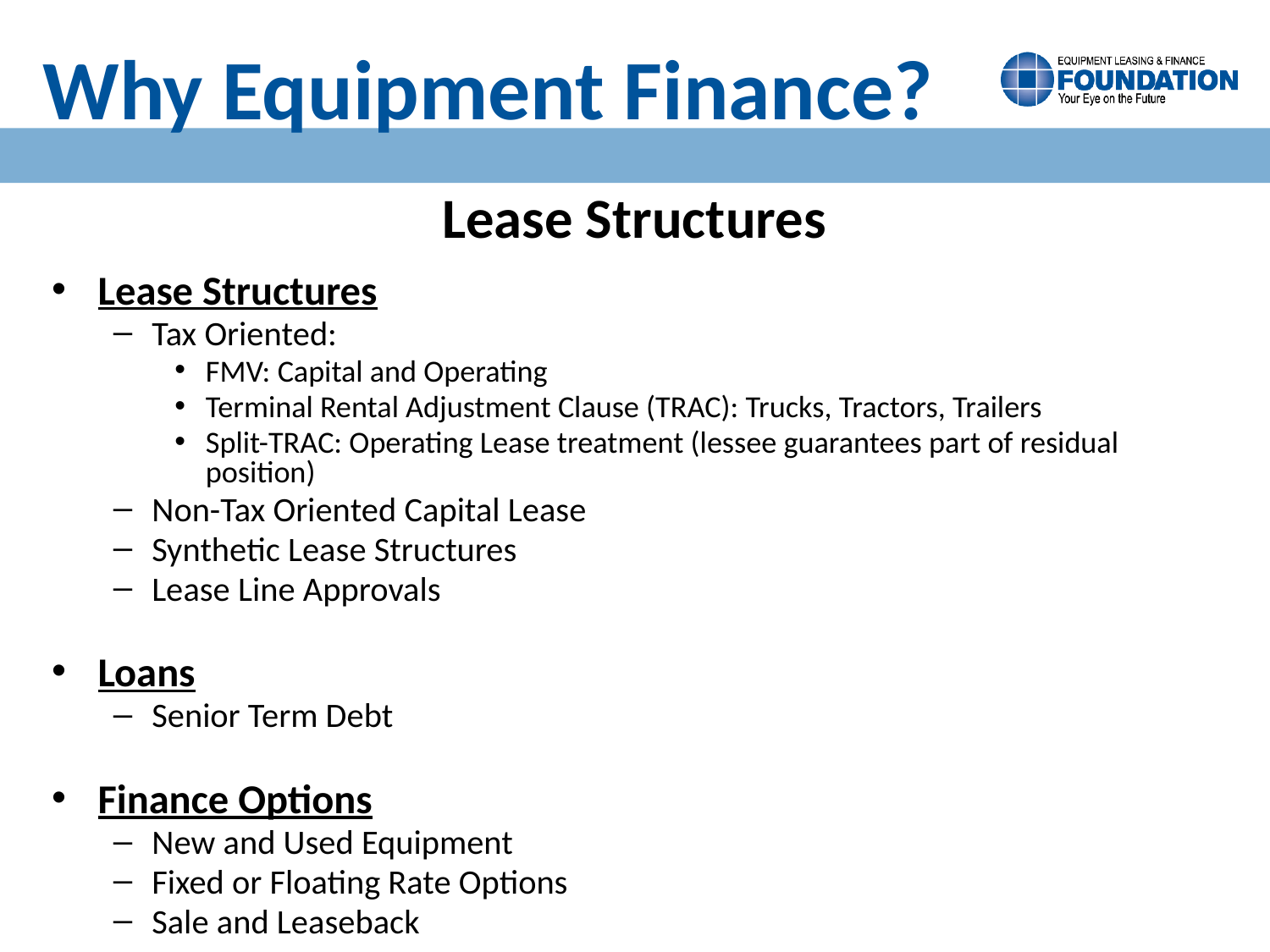

Why Equipment Finance?
Lease Structures
Lease Structures
Tax Oriented:
FMV: Capital and Operating
Terminal Rental Adjustment Clause (TRAC): Trucks, Tractors, Trailers
Split-TRAC: Operating Lease treatment (lessee guarantees part of residual position)
Non-Tax Oriented Capital Lease
Synthetic Lease Structures
Lease Line Approvals

Loans
Senior Term Debt

Finance Options
New and Used Equipment
Fixed or Floating Rate Options
Sale and Leaseback